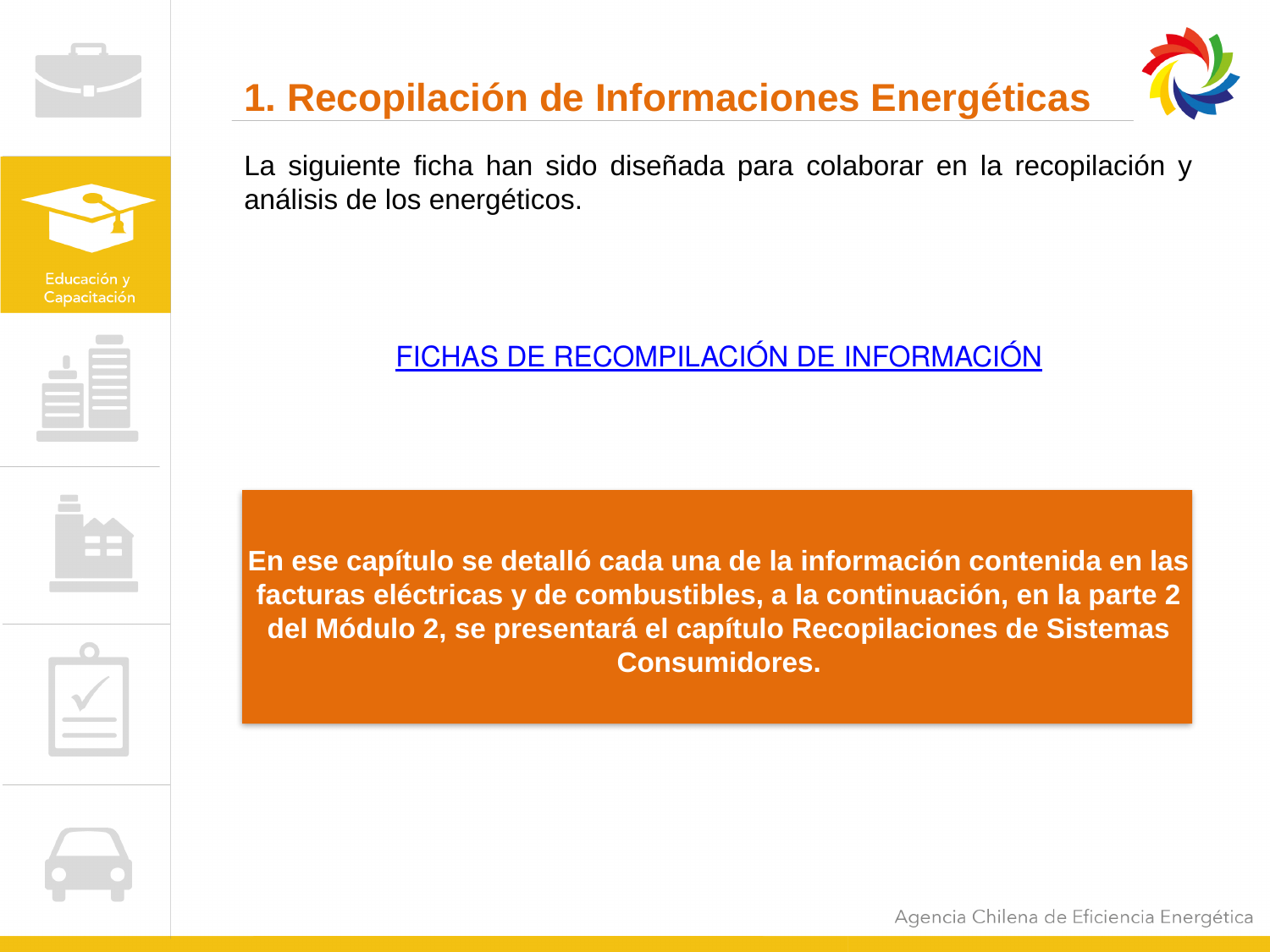

# 1. Recopilación de Informaciones Energéticas
La siguiente ficha han sido diseñada para colaborar en la recopilación y análisis de los energéticos.

FICHAS DE RECOMPILACIÓN DE INFORMACIÓN

En ese capítulo se detalló cada una de la información contenida en las facturas eléctricas y de combustibles, a la continuación, en la parte 2 del Módulo 2, se presentará el capítulo Recopilaciones de Sistemas Consumidores.